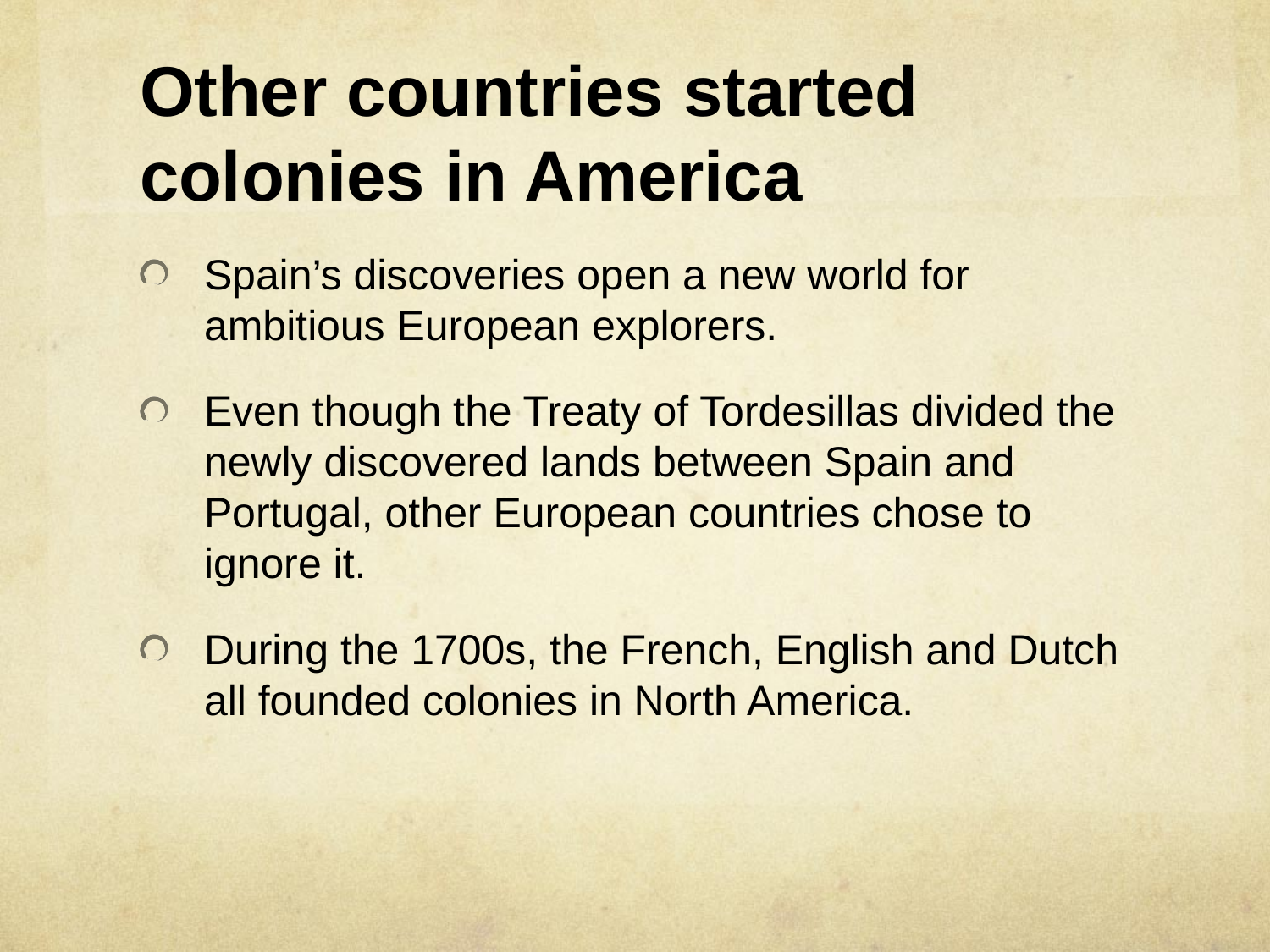

# Other countries started colonies in America
Spain’s discoveries open a new world for ambitious European explorers.
Even though the Treaty of Tordesillas divided the newly discovered lands between Spain and Portugal, other European countries chose to ignore it.
During the 1700s, the French, English and Dutch all founded colonies in North America.